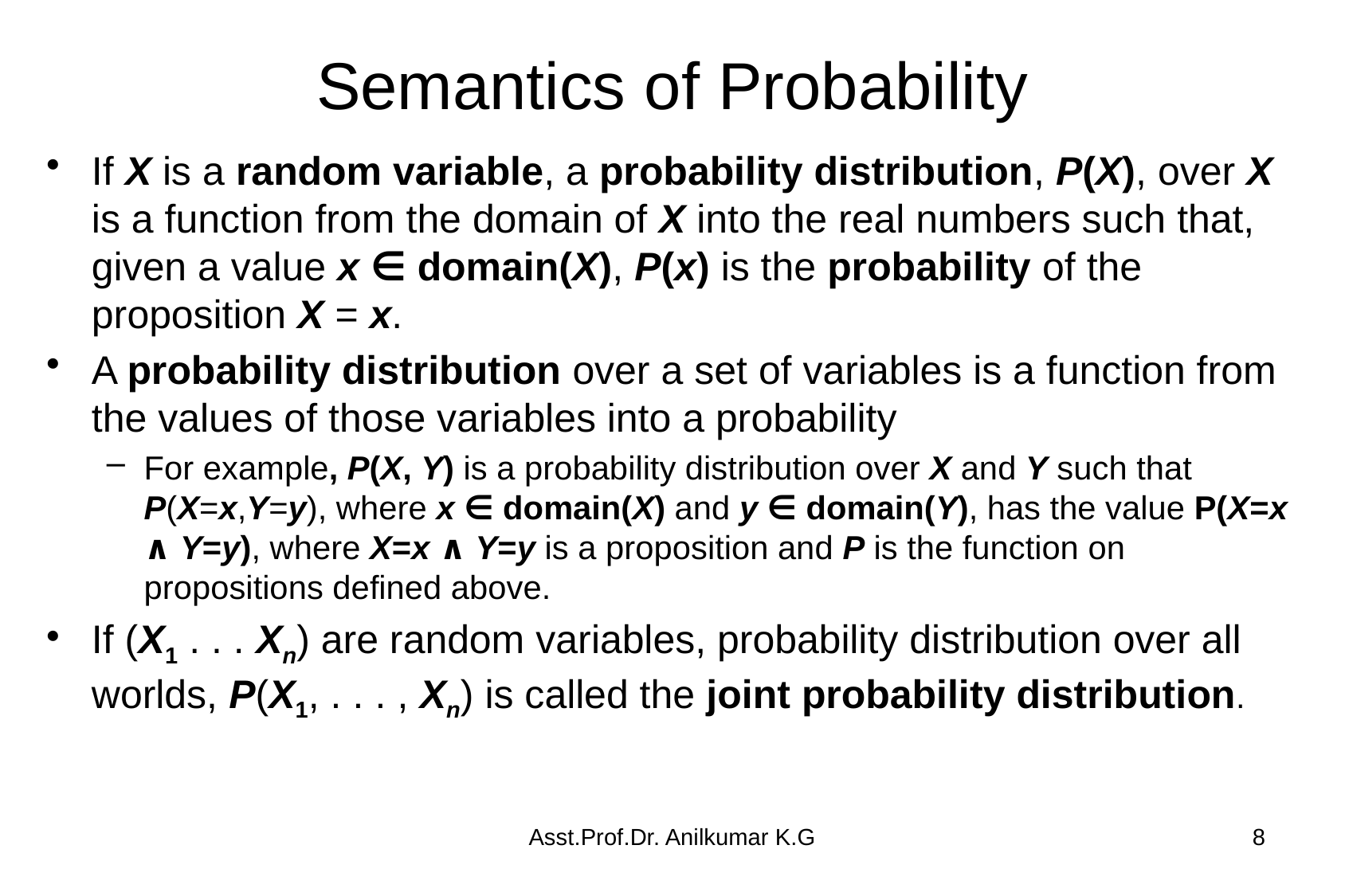

# Semantics of Probability
If X is a random variable, a probability distribution, P(X), over X is a function from the domain of X into the real numbers such that, given a value x ∈ domain(X), P(x) is the probability of the proposition X = x.
A probability distribution over a set of variables is a function from the values of those variables into a probability
For example, P(X, Y) is a probability distribution over X and Y such that P(X=x,Y=y), where x ∈ domain(X) and y ∈ domain(Y), has the value P(X=x ∧ Y=y), where X=x ∧ Y=y is a proposition and P is the function on propositions defined above.
If (X1 . . . Xn) are random variables, probability distribution over all worlds, P(X1, . . . , Xn) is called the joint probability distribution.
Asst.Prof.Dr. Anilkumar K.G
8